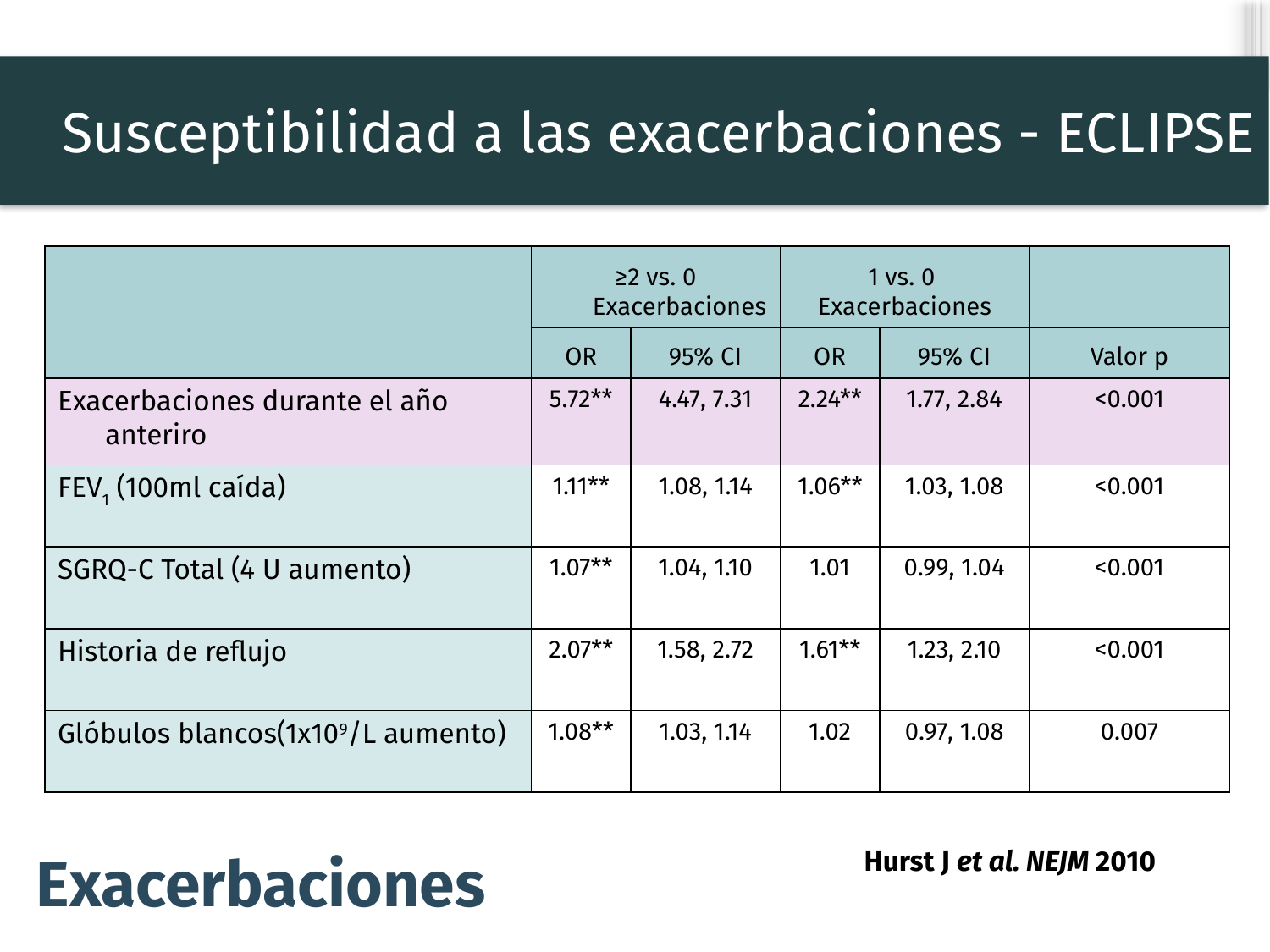

Susceptibilidad a las exacerbaciones - ECLIPSE
|  | ≥2 vs. 0 Exacerbaciones |  | 1 vs. 0 Exacerbaciones |  |  |
| --- | --- | --- | --- | --- | --- |
|  | OR | 95% CI | OR | 95% CI | Valor p |
| Exacerbaciones durante el año anteriro | 5.72\*\* | 4.47, 7.31 | 2.24\*\* | 1.77, 2.84 | <0.001 |
| FEV1 (100ml caída) | 1.11\*\* | 1.08, 1.14 | 1.06\*\* | 1.03, 1.08 | <0.001 |
| SGRQ-C Total (4 U aumento) | 1.07\*\* | 1.04, 1.10 | 1.01 | 0.99, 1.04 | <0.001 |
| Historia de reflujo | 2.07\*\* | 1.58, 2.72 | 1.61\*\* | 1.23, 2.10 | <0.001 |
| Glóbulos blancos(1x109/L aumento) | 1.08\*\* | 1.03, 1.14 | 1.02 | 0.97, 1.08 | 0.007 |
Exacerbaciones
Hurst J et al. NEJM 2010